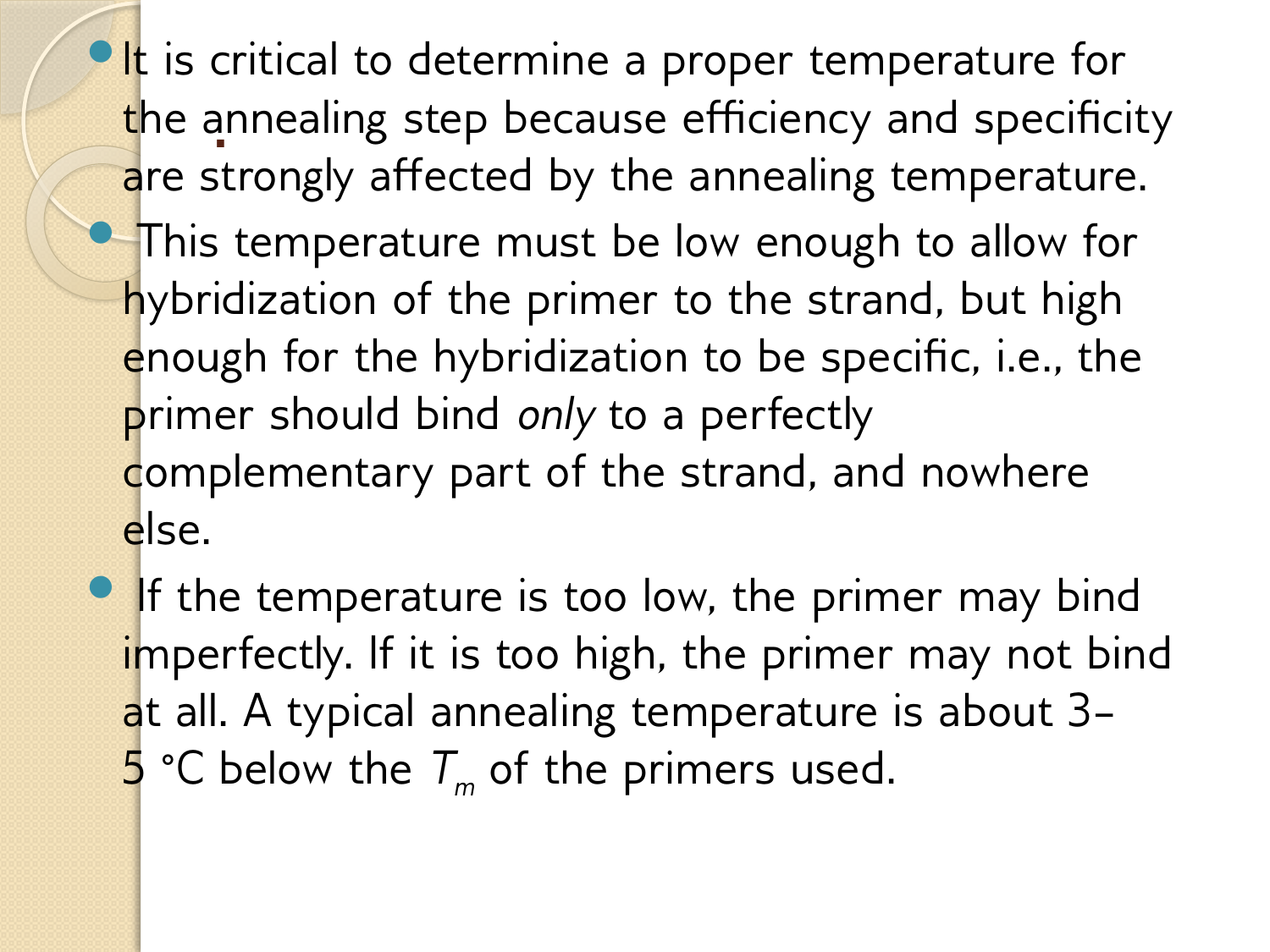

It is critical to determine a proper temperature for the annealing step because efficiency and specificity are strongly affected by the annealing temperature.
 This temperature must be low enough to allow for hybridization of the primer to the strand, but high enough for the hybridization to be specific, i.e., the primer should bind only to a perfectly complementary part of the strand, and nowhere else.
 If the temperature is too low, the primer may bind imperfectly. If it is too high, the primer may not bind at all. A typical annealing temperature is about 3–5 °C below the Tm of the primers used.

# .